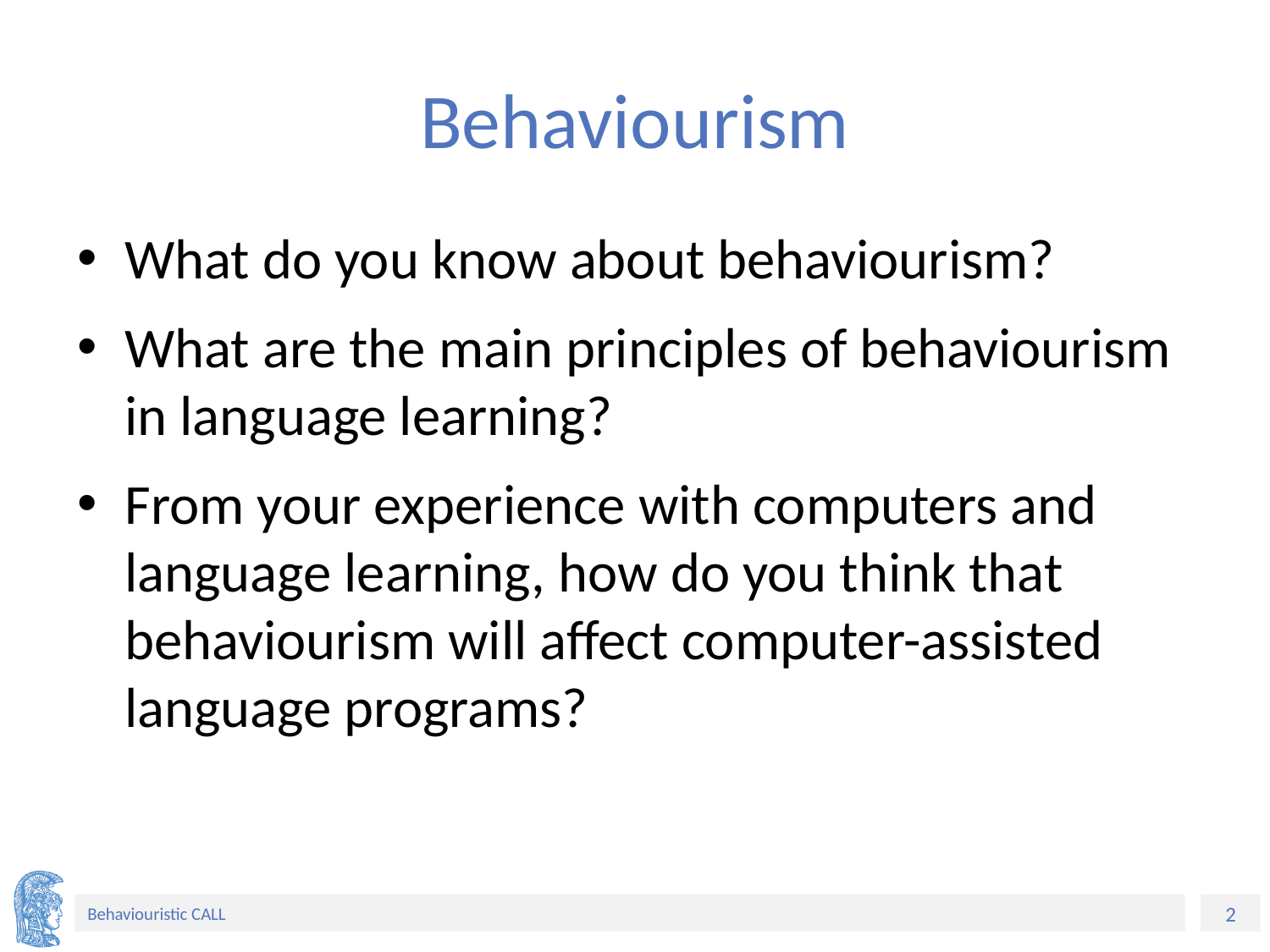

# Behaviourism
What do you know about behaviourism?
What are the main principles of behaviourism in language learning?
From your experience with computers and language learning, how do you think that behaviourism will affect computer-assisted language programs?